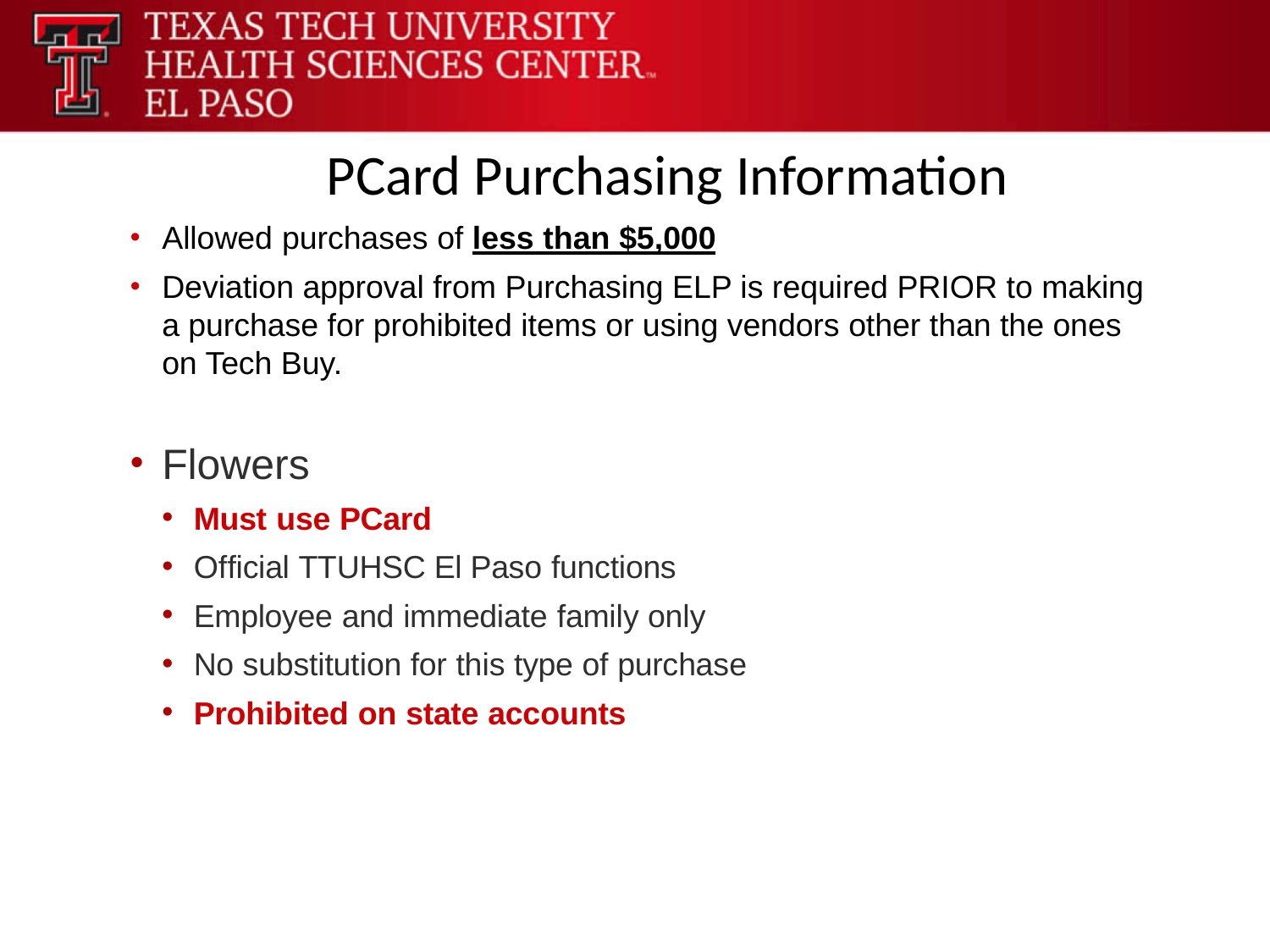

PCard Purchasing Information

Allowed purchases of less than $5,000
Deviation approval from Purchasing ELP is required PRIOR to making a purchase for prohibited items or using vendors other than the ones on Tech Buy.
Flowers
Must use PCard
Official TTUHSC El Paso functions
Employee and immediate family only
No substitution for this type of purchase
Prohibited on state accounts